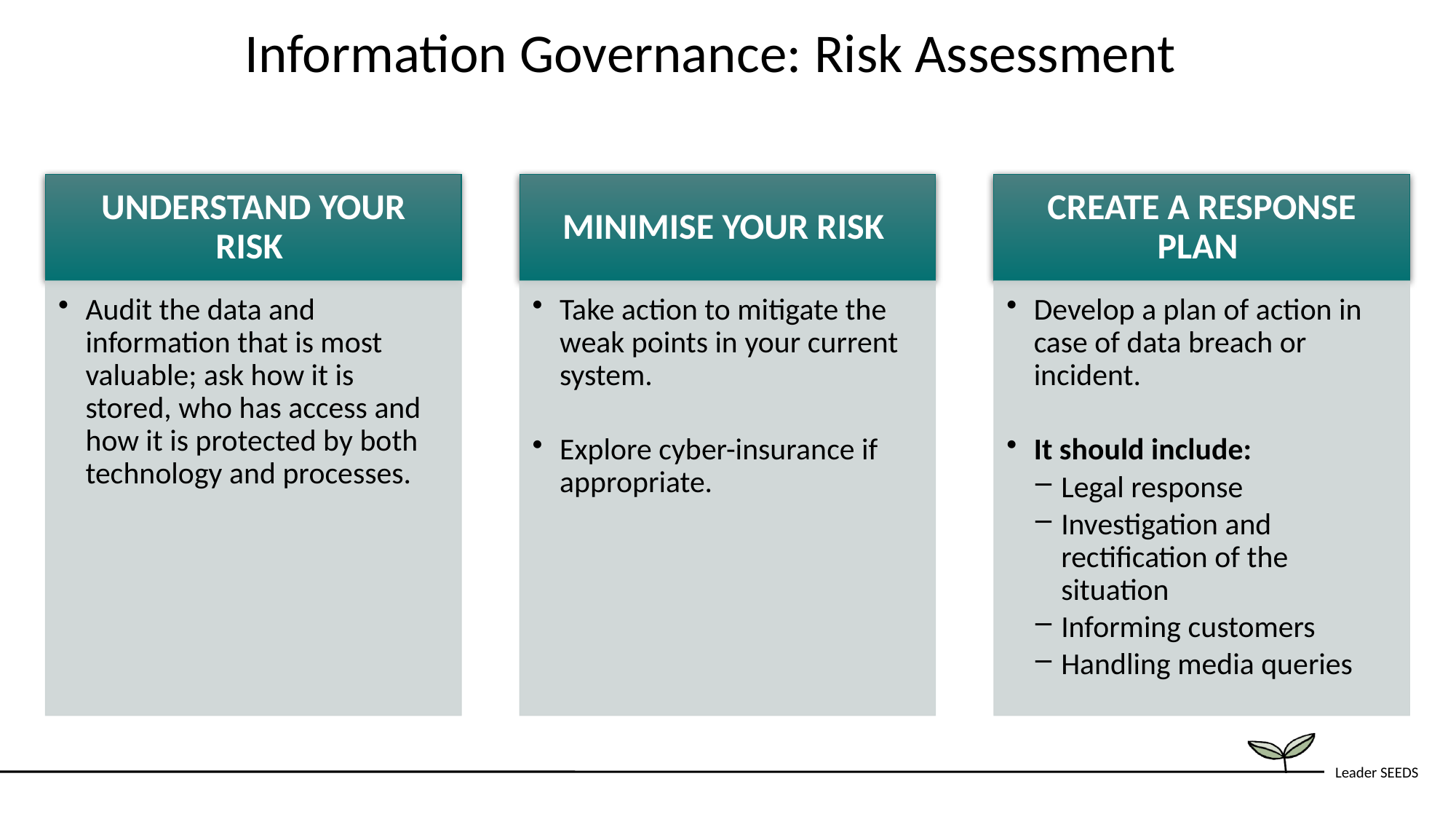

Information Governance: Risk Assessment
UNDERSTAND YOUR RISK
Audit the data and information that is most valuable; ask how it is stored, who has access and how it is protected by both technology and processes.
MINIMISE YOUR RISK
Take action to mitigate the weak points in your current system.

Explore cyber-insurance if appropriate.
CREATE A RESPONSE PLAN
Develop a plan of action in case of data breach or incident.

It should include:
Legal response
Investigation and rectification of the situation
Informing customers
Handling media queries